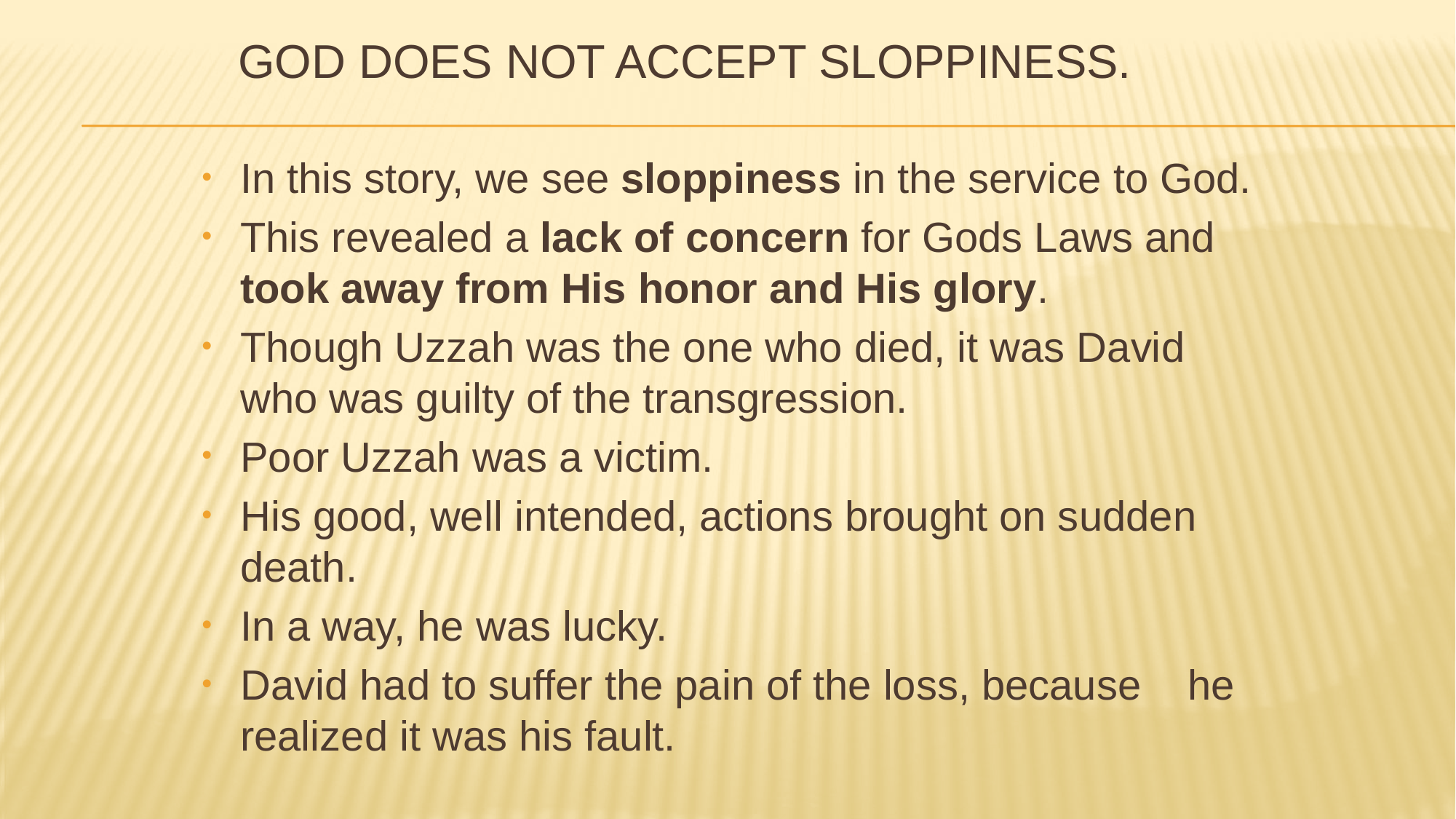

# God does not accept sloppiness.
In this story, we see sloppiness in the service to God.
This revealed a lack of concern for Gods Laws and took away from His honor and His glory.
Though Uzzah was the one who died, it was David who was guilty of the transgression.
Poor Uzzah was a victim.
His good, well intended, actions brought on sudden death.
In a way, he was lucky.
David had to suffer the pain of the loss, because    he realized it was his fault.